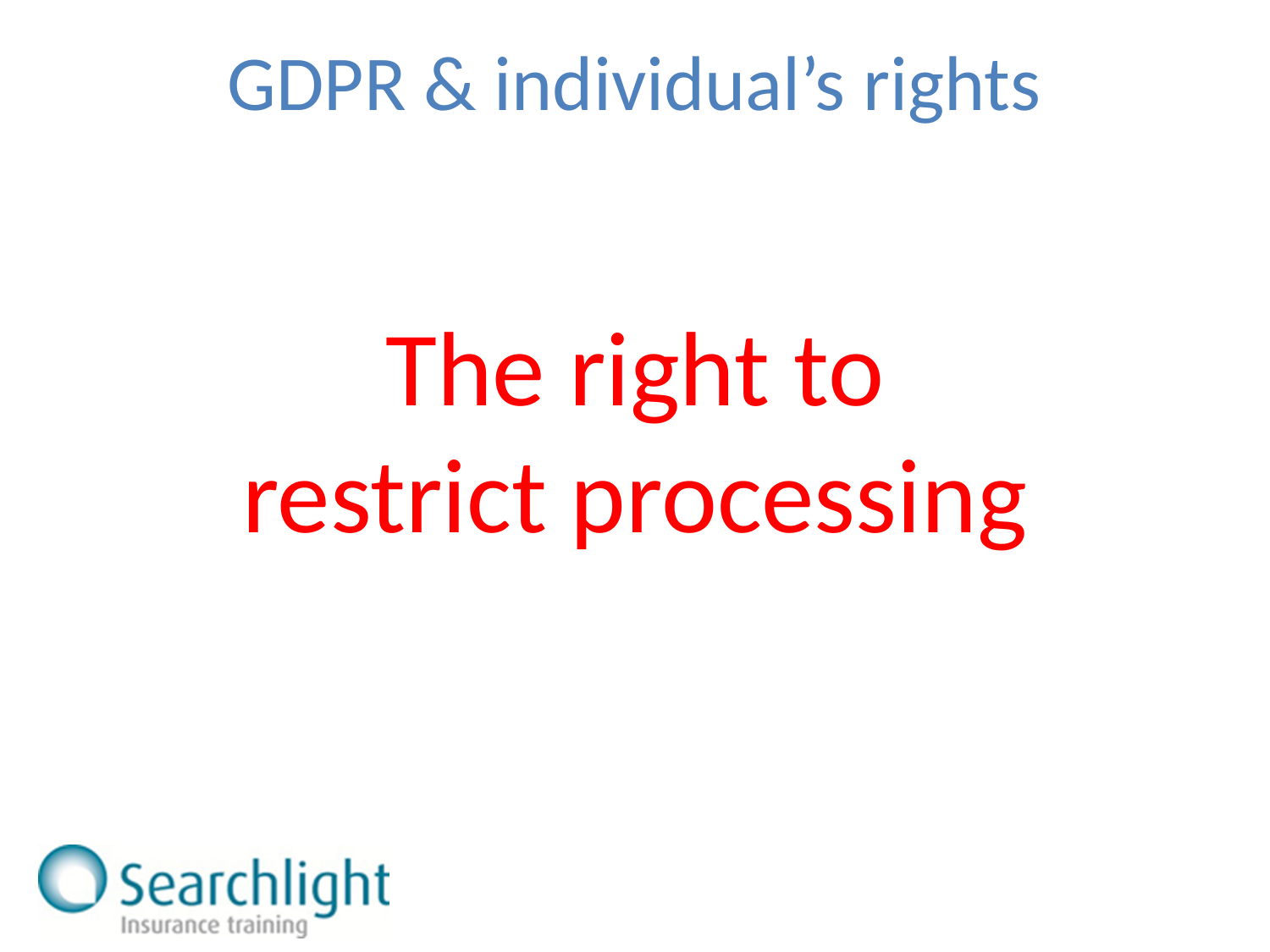

GDPR & individual’s rights
The right to restrict processing